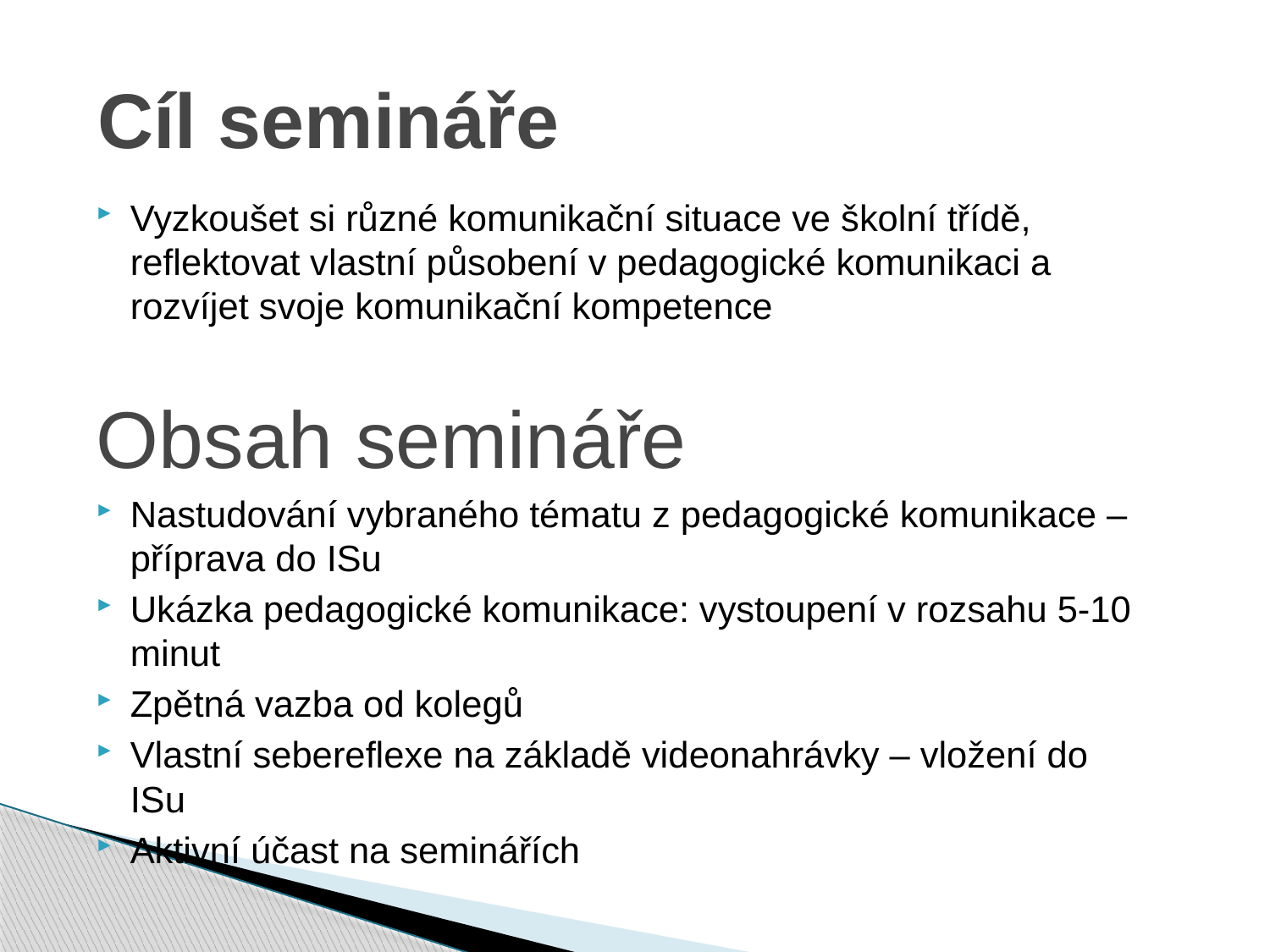

# Cíl semináře
Vyzkoušet si různé komunikační situace ve školní třídě, reflektovat vlastní působení v pedagogické komunikaci a rozvíjet svoje komunikační kompetence

Obsah semináře
Nastudování vybraného tématu z pedagogické komunikace – příprava do ISu
Ukázka pedagogické komunikace: vystoupení v rozsahu 5-10 minut
Zpětná vazba od kolegů
Vlastní sebereflexe na základě videonahrávky – vložení do ISu
Aktivní účast na seminářích